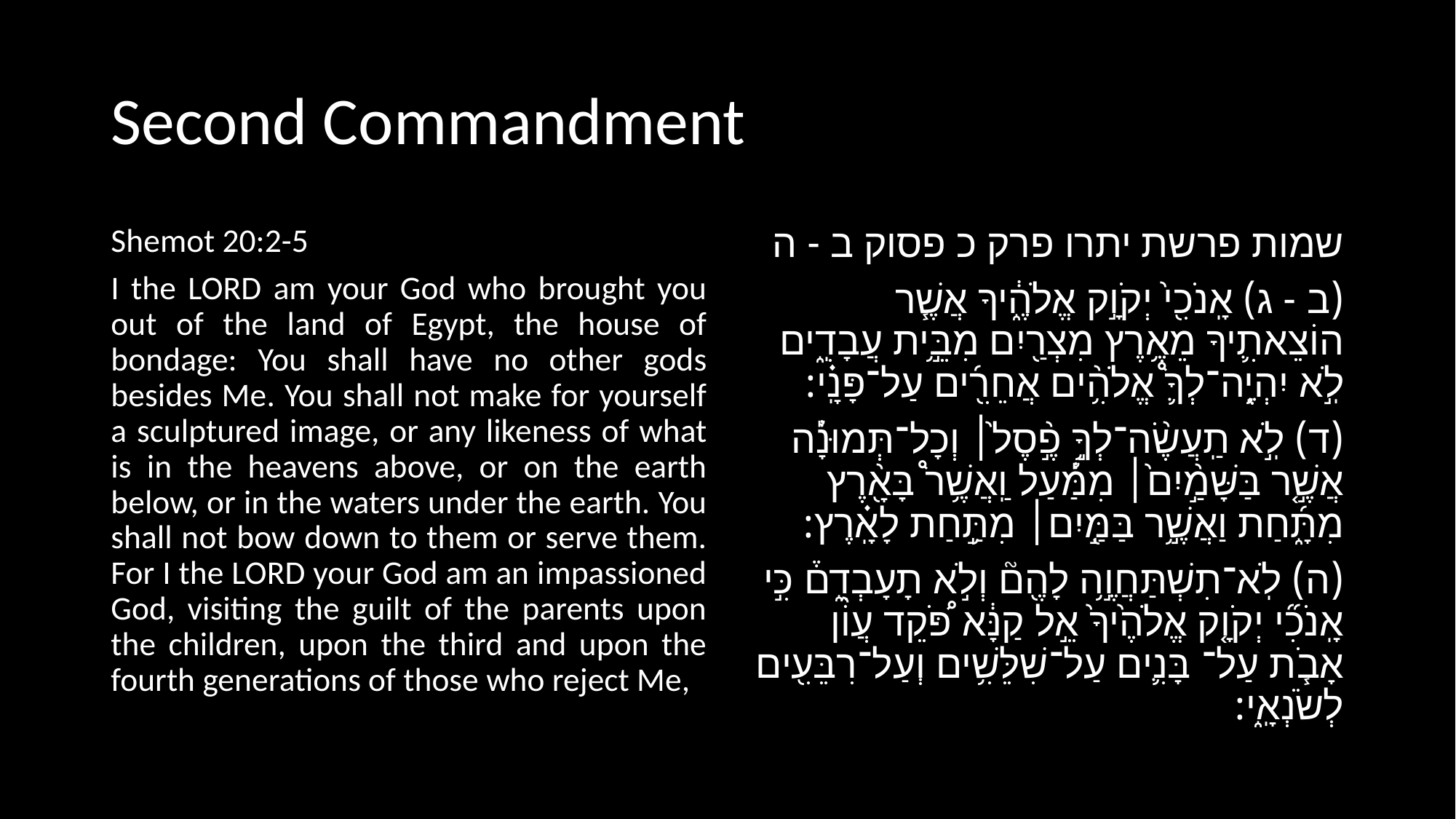

# Second Commandment
Shemot 20:2-5
I the LORD am your God who brought you out of the land of Egypt, the house of bondage: You shall have no other gods besides Me. You shall not make for yourself a sculptured image, or any likeness of what is in the heavens above, or on the earth below, or in the waters under the earth. You shall not bow down to them or serve them. For I the LORD your God am an impassioned God, visiting the guilt of the parents upon the children, upon the third and upon the fourth generations of those who reject Me,

שמות פרשת יתרו פרק כ פסוק ב - ה
(ב - ג) אָֽנֹכִ֖י֙ יְקֹוָ֣ק אֱלֹהֶ֑֔יךָ אֲשֶׁ֧ר הוֹצֵאתִ֛יךָ מֵאֶ֥רֶץ מִצְרַ֖יִם מִבֵּ֣֥ית עֲבָדִֽ֑ים לֹֽ֣א יִהְיֶֽ֥ה־לְךָ֛֩ אֱלֹהִ֥֨ים אֲחֵרִ֖֜ים עַל־פָּנָֽ֗י:
(ד) לֹֽ֣א תַֽעֲשֶׂ֨ה־לְךָ֣֥ פֶ֣֨סֶל֙׀ וְכָל־תְּמוּנָ֡֔ה אֲשֶׁ֣֤ר בַּשָּׁמַ֣֨יִם֙׀ מִמַּ֡֔עַל וַֽאֲשֶׁ֥ר֩ בָּאָ֖֨רֶץ מִתָּ֑֜חַת וַאֲשֶׁ֣֥ר בַּמַּ֣֖יִם׀ מִתַּ֣֥חַת לָאָֽ֗רֶץ:
(ה) לֹֽא־תִשְׁתַּחֲוֶ֣֥ה לָהֶ֖ם֘ וְלֹ֣א תָעָבְדֵ֑ם֒ כִּ֣י אָֽנֹכִ֞י יְקֹוָ֤ק אֱלֹהֶ֙יךָ֙ אֵ֣ל קַנָּ֔א פֹּ֠קֵד עֲוֹ֨ן אָבֹ֧ת עַל־ בָּנִ֛ים עַל־שִׁלֵּשִׁ֥ים וְעַל־רִבֵּעִ֖ים לְשֹׂנְאָֽ֑י: